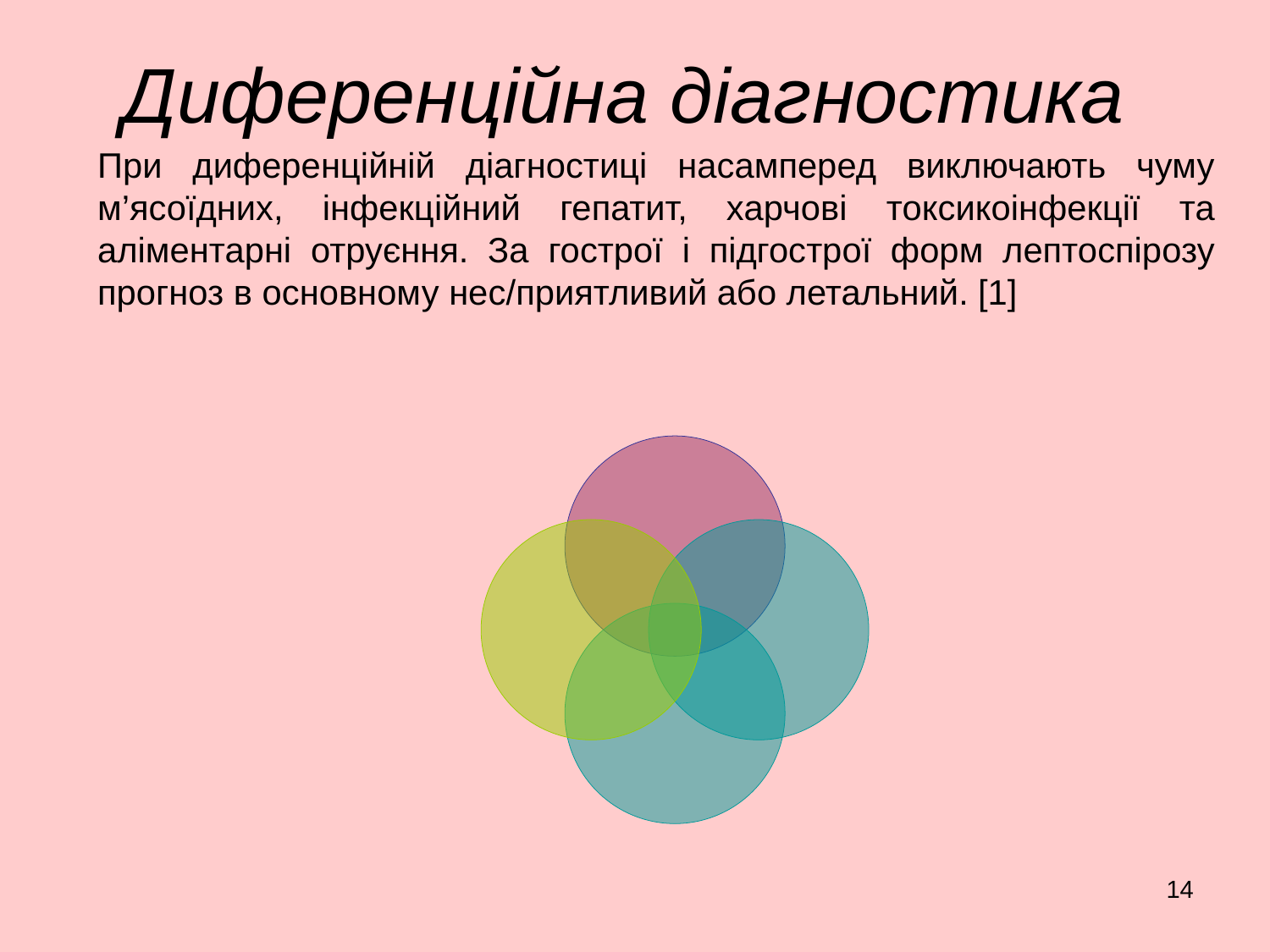

# Диференційна діагностика
При диференційній діагностиці насамперед виключають чуму м’ясоїдних, інфекційний гепатит, харчові токсикоінфекції та аліментарні отруєння. За гострої і підгострої форм лептоспірозу прогноз в основному нес/приятливий або летальний. [1]
14